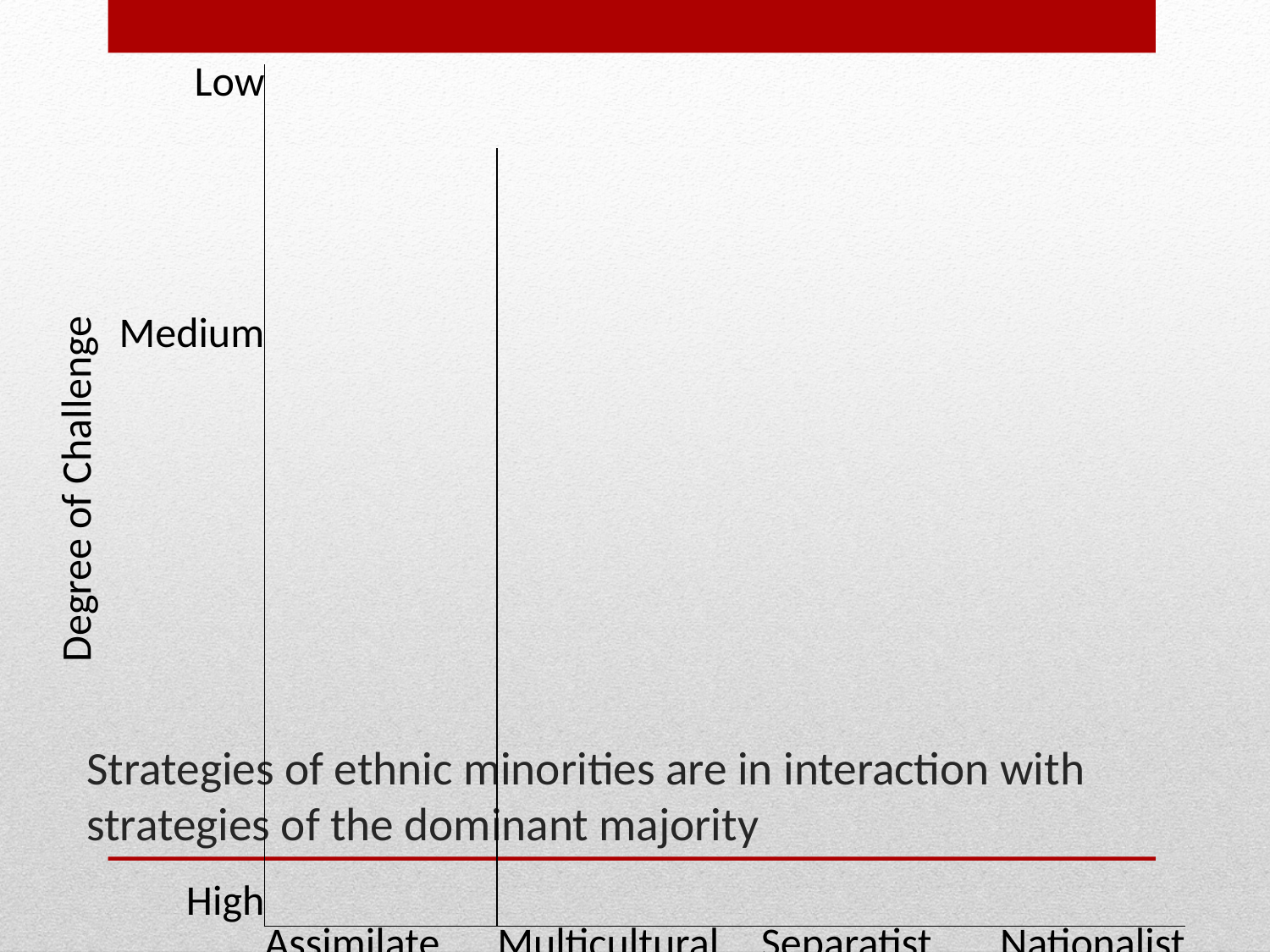

| Degree of Challenge | Low |  |  |  |  |
| --- | --- | --- | --- | --- | --- |
|  |  |  |  |  |  |
|  |  |  |  |  |  |
|  | Medium |  |  |  |  |
|  |  |  |  |  |  |
|  |  |  |  |  |  |
|  | High |  |  |  |  |
|  |  | Assimilate | Multicultural | Separatist | Nationalist |
# Strategies of ethnic minorities are in interaction with strategies of the dominant majority